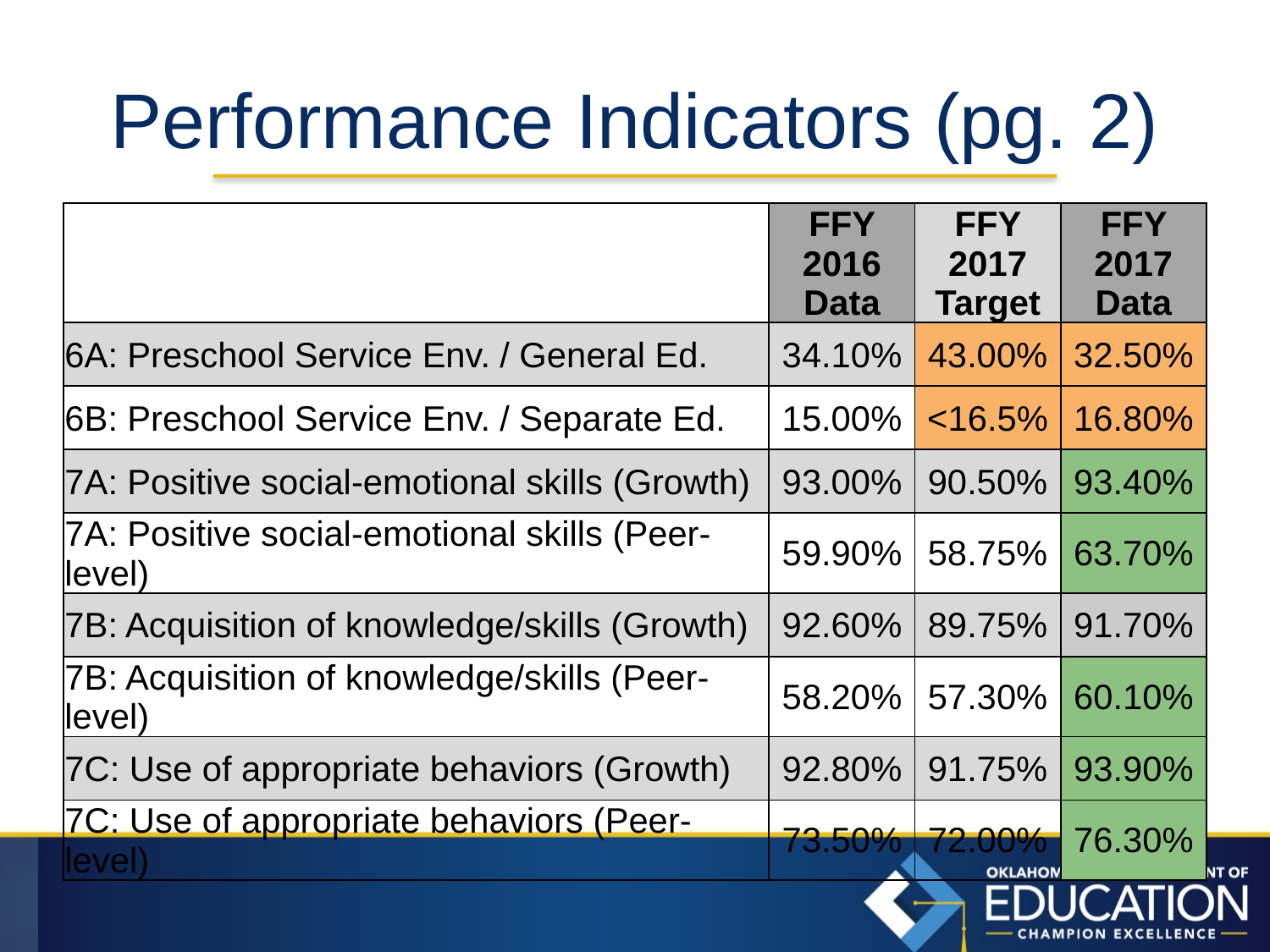

# Performance Indicators (pg. 2)
|  | FFY 2016 Data | FFY 2017 Target | FFY 2017 Data |
| --- | --- | --- | --- |
| 6A: Preschool Service Env. / General Ed. | 34.10% | 43.00% | 32.50% |
| 6B: Preschool Service Env. / Separate Ed. | 15.00% | <16.5% | 16.80% |
| 7A: Positive social-emotional skills (Growth) | 93.00% | 90.50% | 93.40% |
| 7A: Positive social-emotional skills (Peer-level) | 59.90% | 58.75% | 63.70% |
| 7B: Acquisition of knowledge/skills (Growth) | 92.60% | 89.75% | 91.70% |
| 7B: Acquisition of knowledge/skills (Peer-level) | 58.20% | 57.30% | 60.10% |
| 7C: Use of appropriate behaviors (Growth) | 92.80% | 91.75% | 93.90% |
| 7C: Use of appropriate behaviors (Peer-level) | 73.50% | 72.00% | 76.30% |